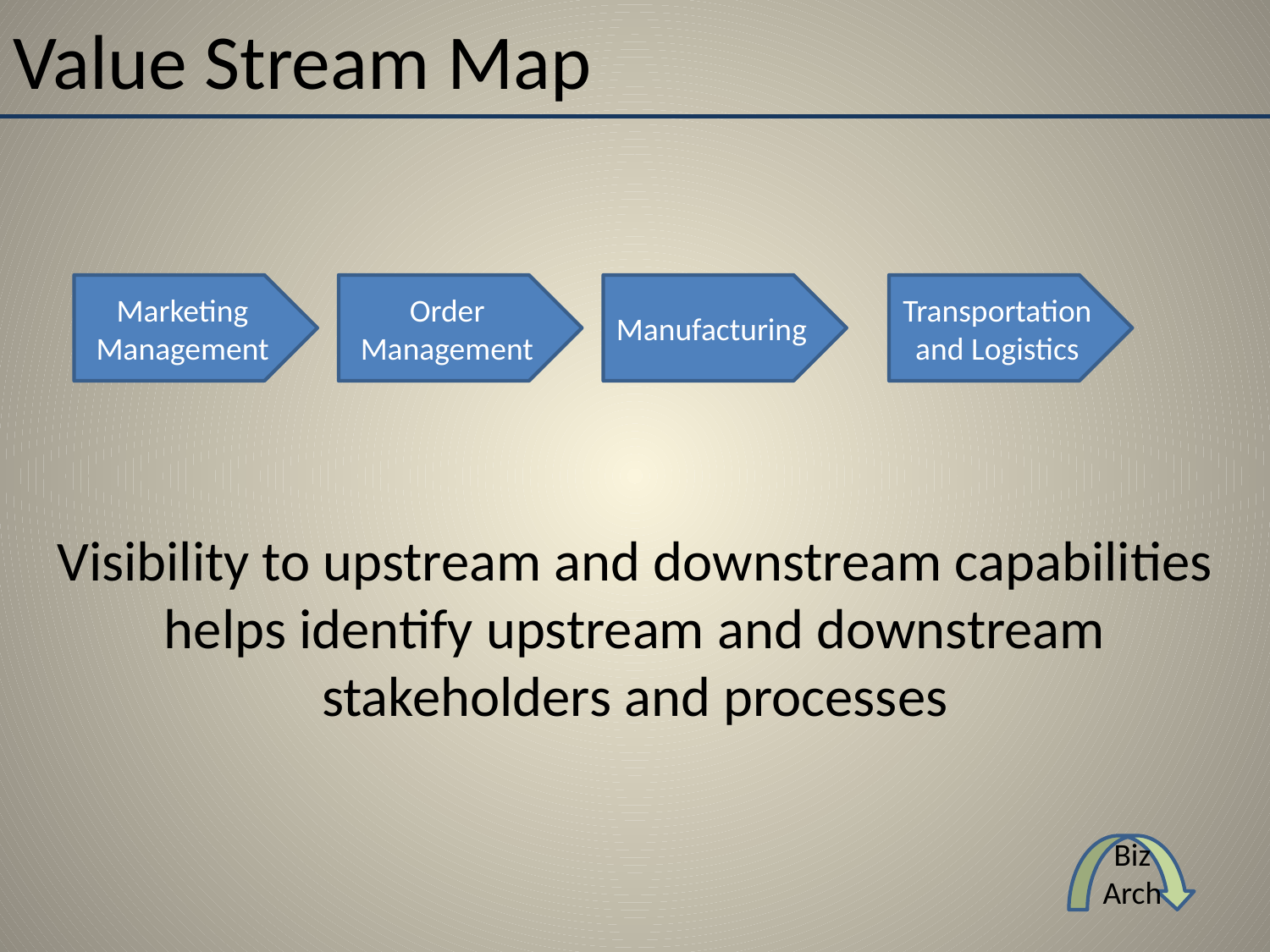

Value Stream Map
Marketing Management
Order Management
Manufacturing
Transportation and Logistics
Visibility to upstream and downstream capabilities helps identify upstream and downstream stakeholders and processes
Biz Arch